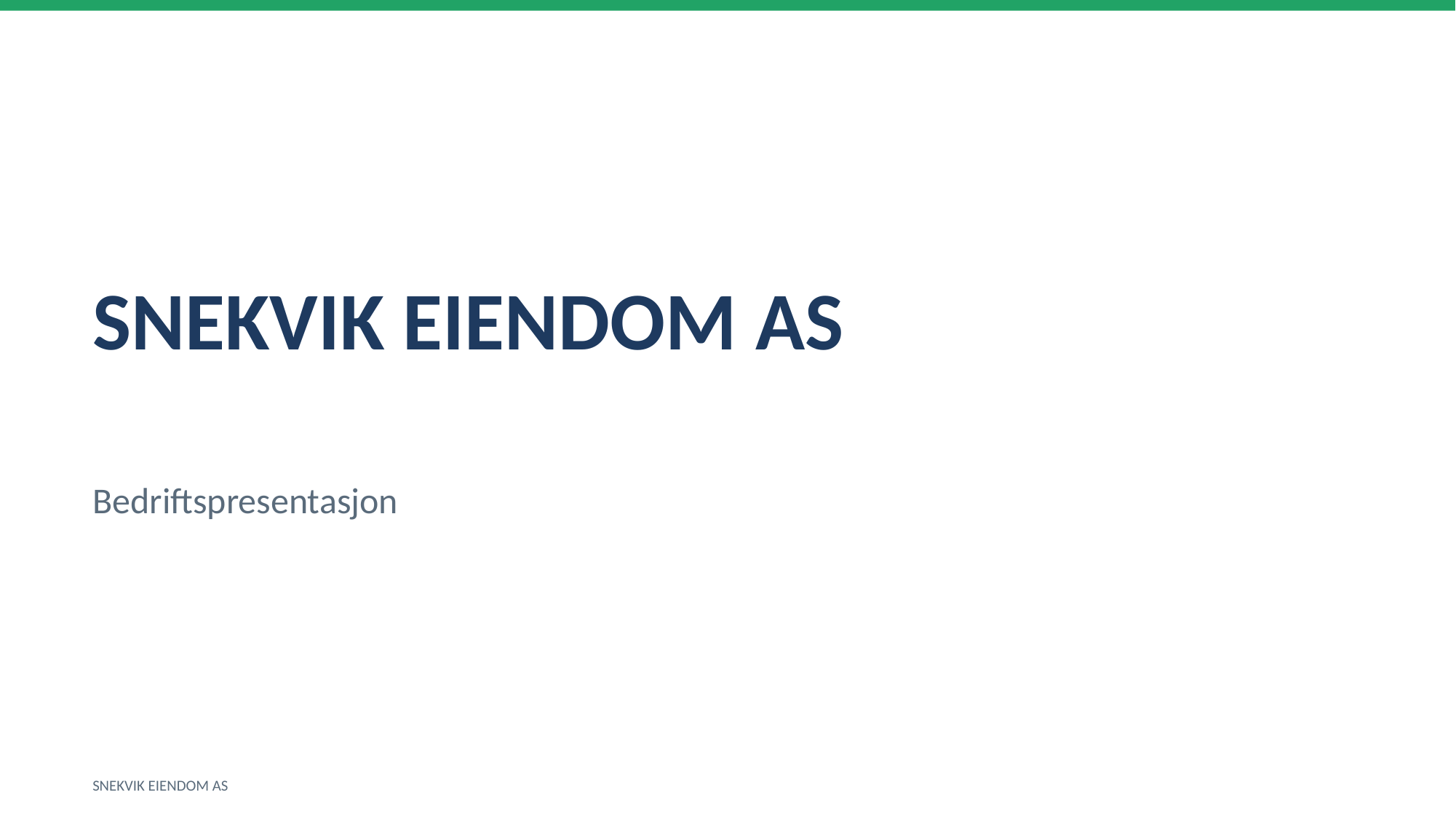

SNEKVIK EIENDOM AS
Bedriftspresentasjon
SNEKVIK EIENDOM AS